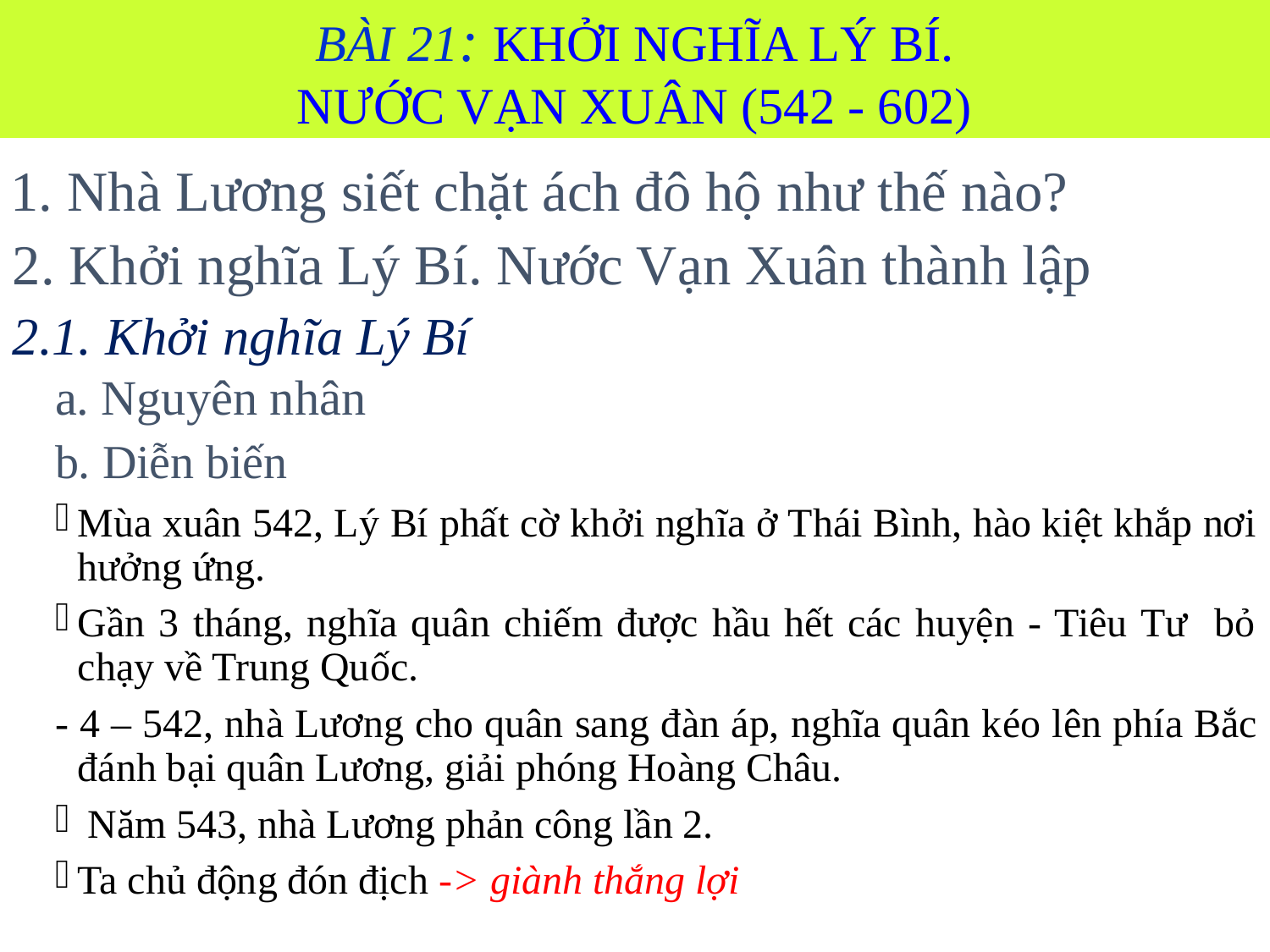

BÀI 21: KHỞI NGHĨA LÝ BÍ.
NƯỚC VẠN XUÂN (542 - 602)
1. Nhà Lương siết chặt ách đô hộ như thế nào?
2. Khởi nghĩa Lý Bí. Nước Vạn Xuân thành lập
2.1. Khởi nghĩa Lý Bí
a. Nguyên nhân
b. Diễn biến
Mùa xuân 542, Lý Bí phất cờ khởi nghĩa ở Thái Bình, hào kiệt khắp nơi hưởng ứng.
Gần 3 tháng, nghĩa quân chiếm được hầu hết các huyện - Tiêu Tư  bỏ chạy về Trung Quốc.
- 4 – 542, nhà Lương cho quân sang đàn áp, nghĩa quân kéo lên phía Bắc đánh bại quân Lương, giải phóng Hoàng Châu.
 Năm 543, nhà Lương phản công lần 2.
Ta chủ động đón địch -> giành thắng lợi